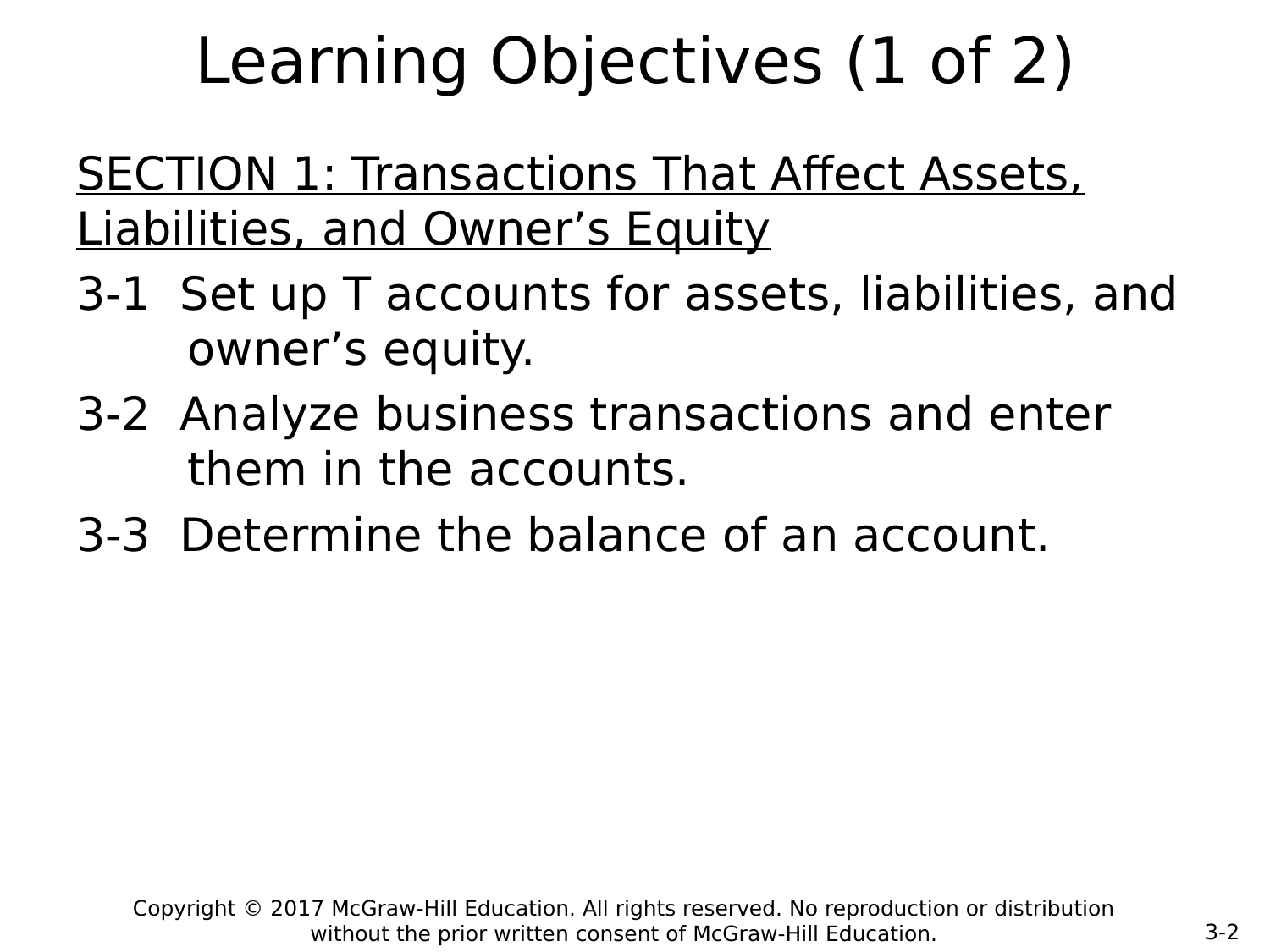

# Learning Objectives (1 of 2)
SECTION 1: Transactions That Affect Assets, Liabilities, and Owner’s Equity
3-1  Set up T accounts for assets, liabilities, and owner’s equity.
3-2  Analyze business transactions and enter them in the accounts.
3-3  Determine the balance of an account.